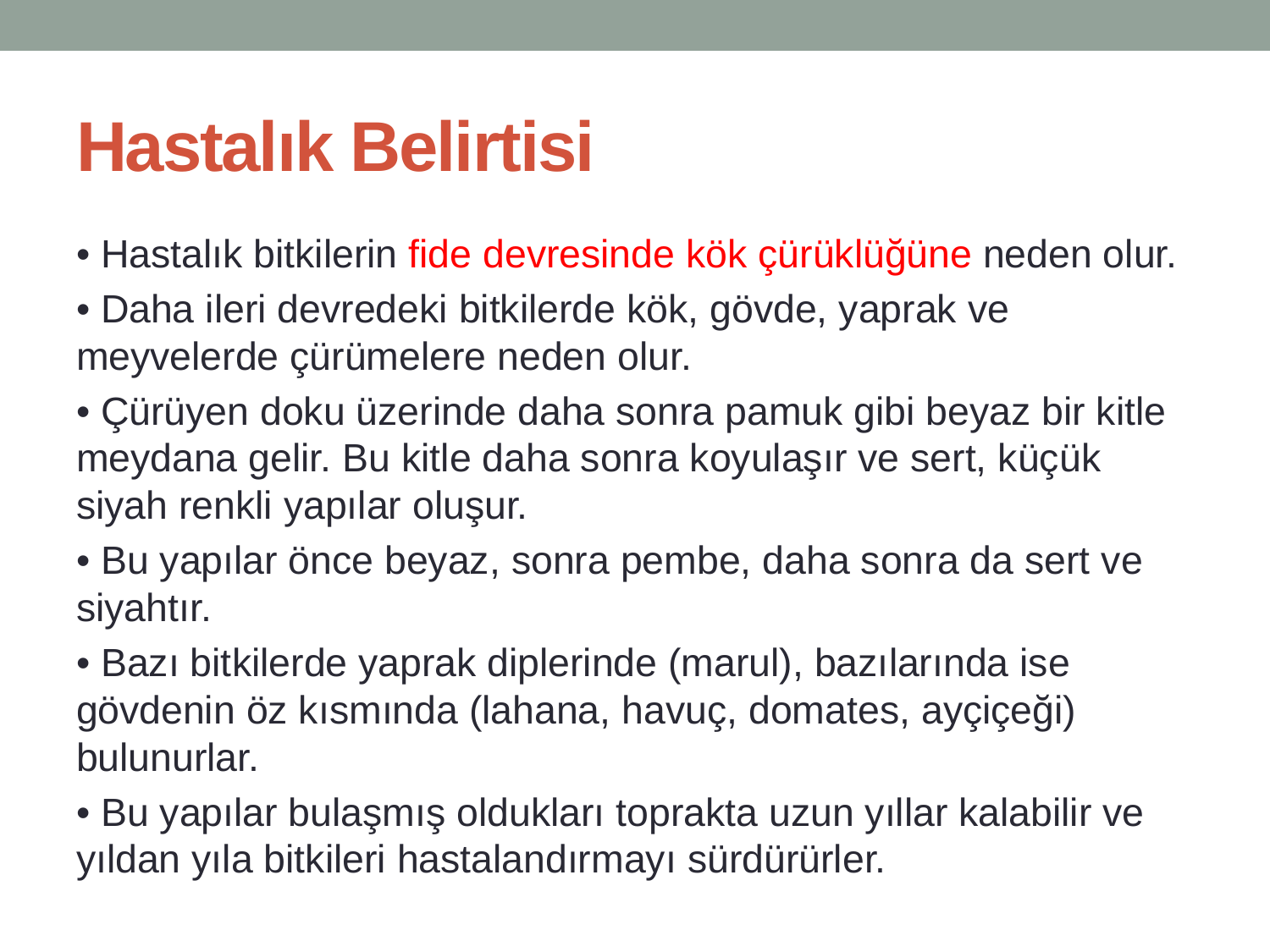

# Hastalık Belirtisi
• Hastalık bitkilerin fide devresinde kök çürüklüğüne neden olur.
• Daha ileri devredeki bitkilerde kök, gövde, yaprak ve meyvelerde çürümelere neden olur.
• Çürüyen doku üzerinde daha sonra pamuk gibi beyaz bir kitle meydana gelir. Bu kitle daha sonra koyulaşır ve sert, küçük siyah renkli yapılar oluşur.
• Bu yapılar önce beyaz, sonra pembe, daha sonra da sert ve siyahtır.
• Bazı bitkilerde yaprak diplerinde (marul), bazılarında ise gövdenin öz kısmında (lahana, havuç, domates, ayçiçeği) bulunurlar.
• Bu yapılar bulaşmış oldukları toprakta uzun yıllar kalabilir ve yıldan yıla bitkileri hastalandırmayı sürdürürler.